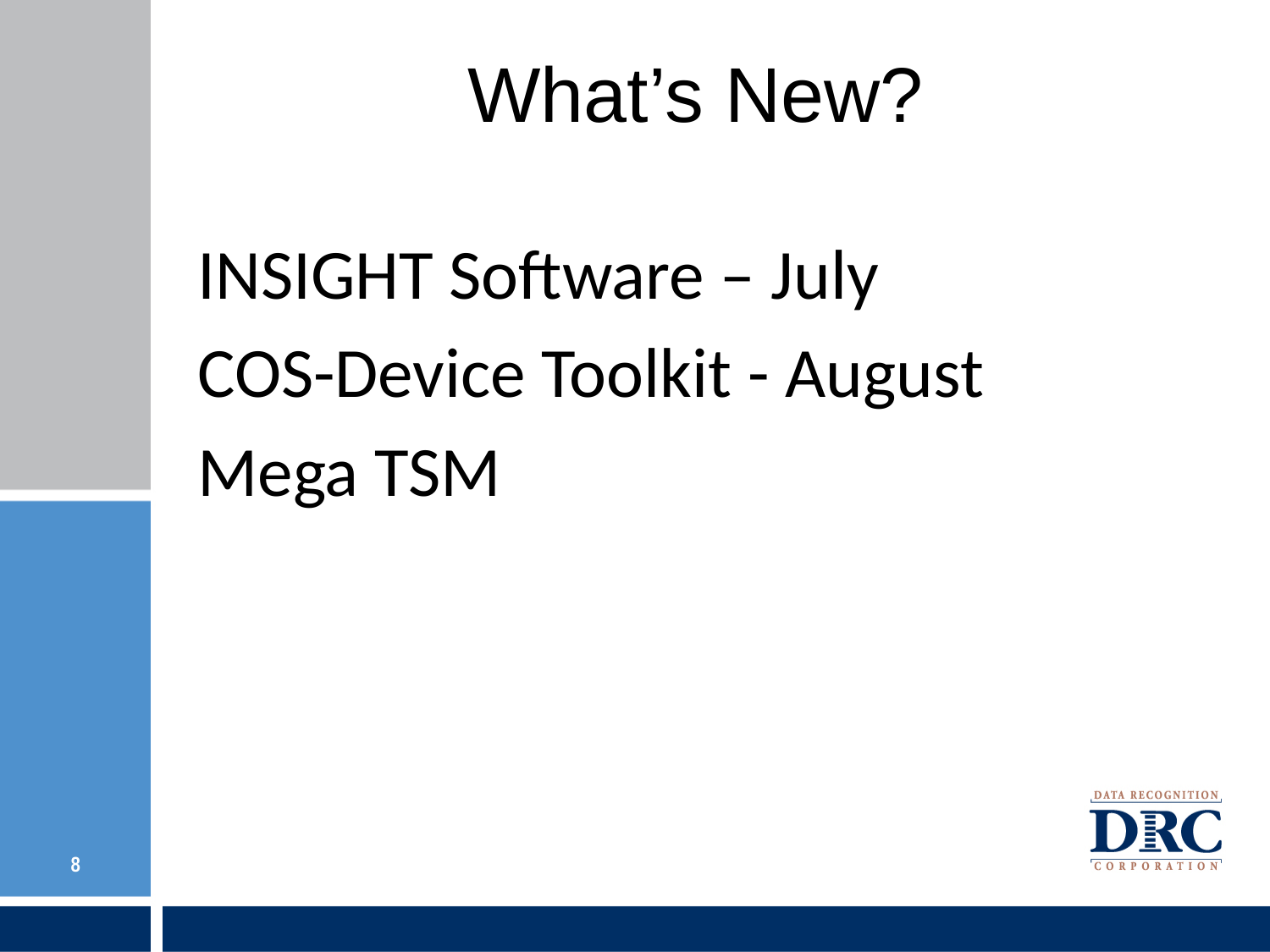

# What’s New?
INSIGHT Software – July
COS-Device Toolkit - August
Mega TSM
8